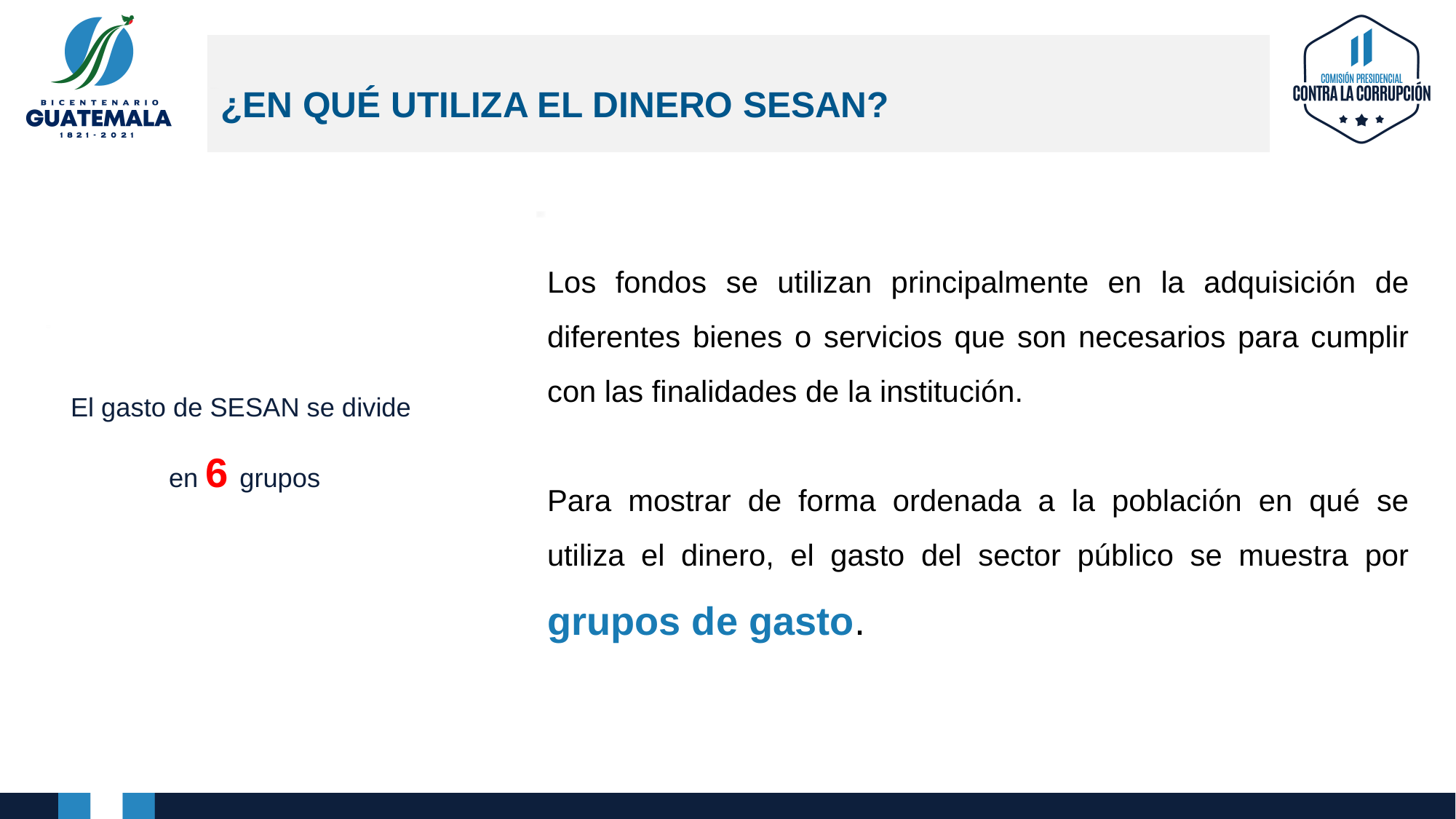

¿EN QUÉ UTILIZA EL DINERO SESAN?
Los fondos se utilizan principalmente en la adquisición de diferentes bienes o servicios que son necesarios para cumplir con las finalidades de la institución.

Para mostrar de forma ordenada a la población en qué se utiliza el dinero, el gasto del sector público se muestra por grupos de gasto.

El gasto de SESAN se divide
en 6 grupos